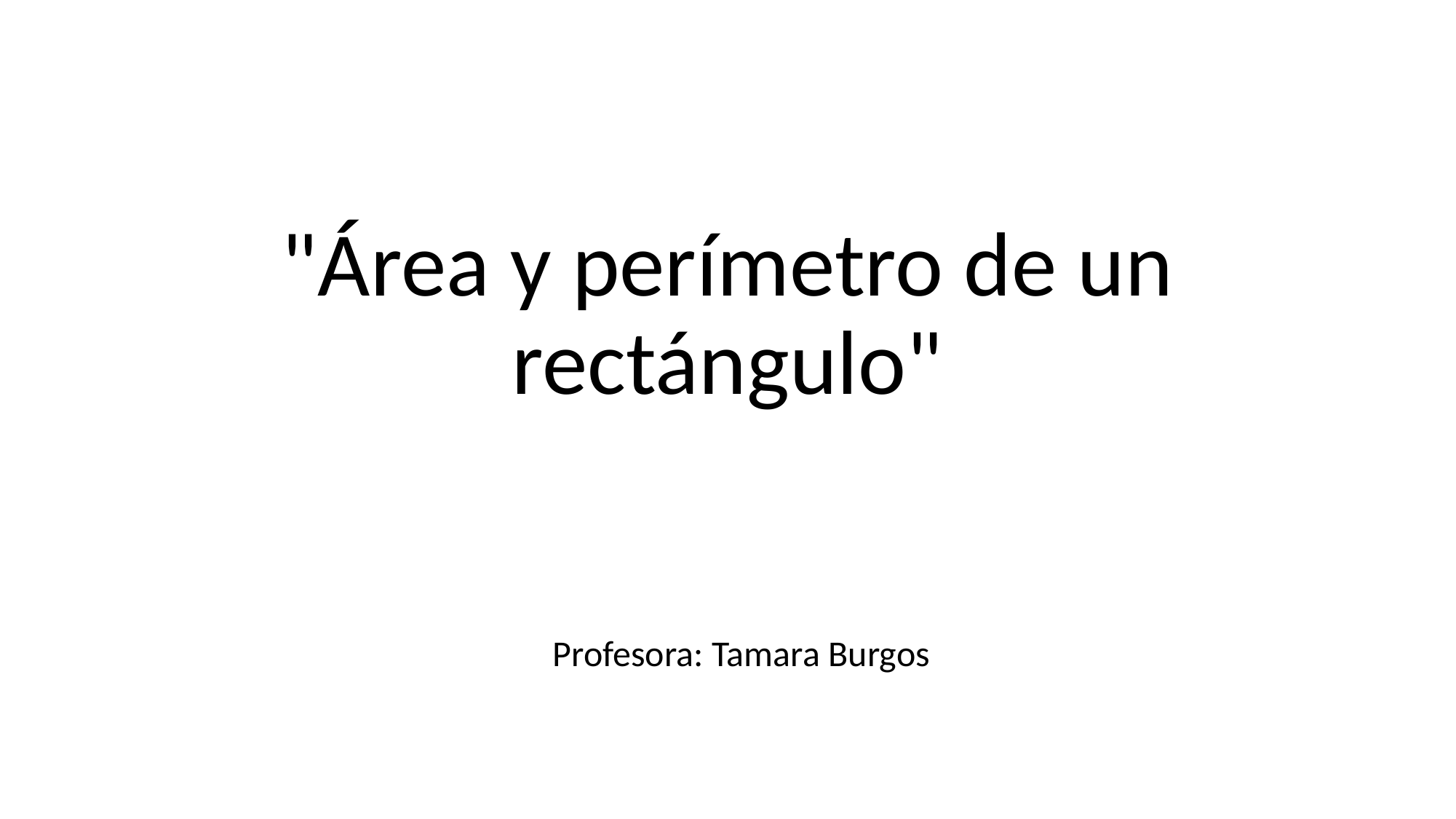

# "Área y perímetro de un rectángulo"
Profesora: Tamara Burgos